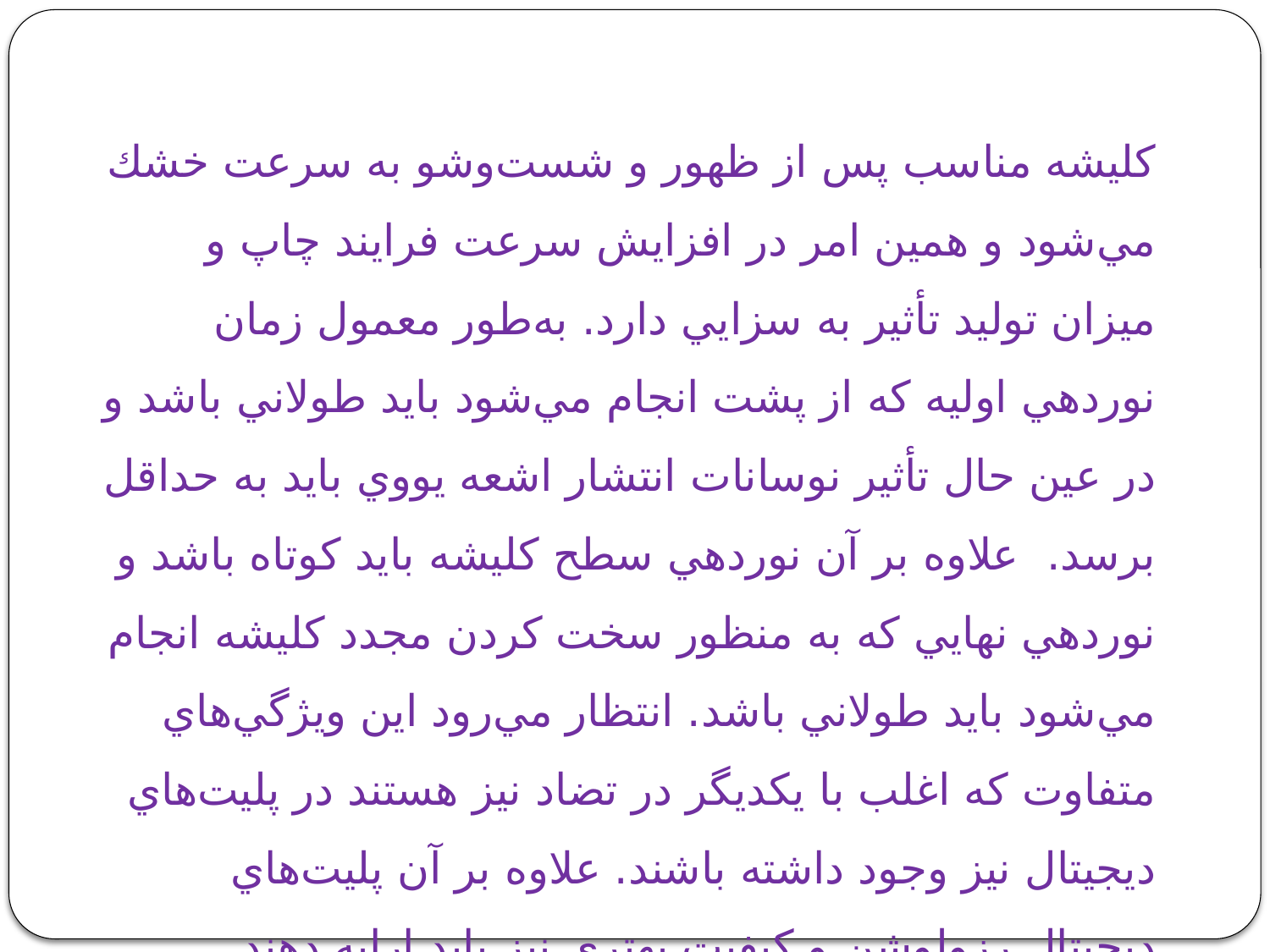

# كليشه مناسب پس از ظهور و شست‌وشو به سرعت خشك مي‌‌شود و همين امر در افزايش سرعت فرايند چاپ و ميزان توليد تأثير به سزايي دارد. به‌طور معمول زمان نوردهي اوليه كه از پشت انجام مي‌‌شود بايد طولاني باشد و در عين حال تأثير نوسانات انتشار اشعه يووي بايد به حداقل برسد.  علاوه بر آن نوردهي سطح كليشه بايد كوتاه باشد و نوردهي نهايي كه به منظور سخت كردن مجدد كليشه انجام مي‌‌شود بايد طولاني باشد. انتظار مي‌‌رود اين ويژگي‌هاي متفاوت كه اغلب با يكديگر در تضاد نيز هستند در پليت‌هاي ديجيتال نيز وجود داشته باشند. علاوه بر آن پليت‌هاي ديجيتال رزولوشن و كيفيت بهتري نيز بايد ارايه دهند.